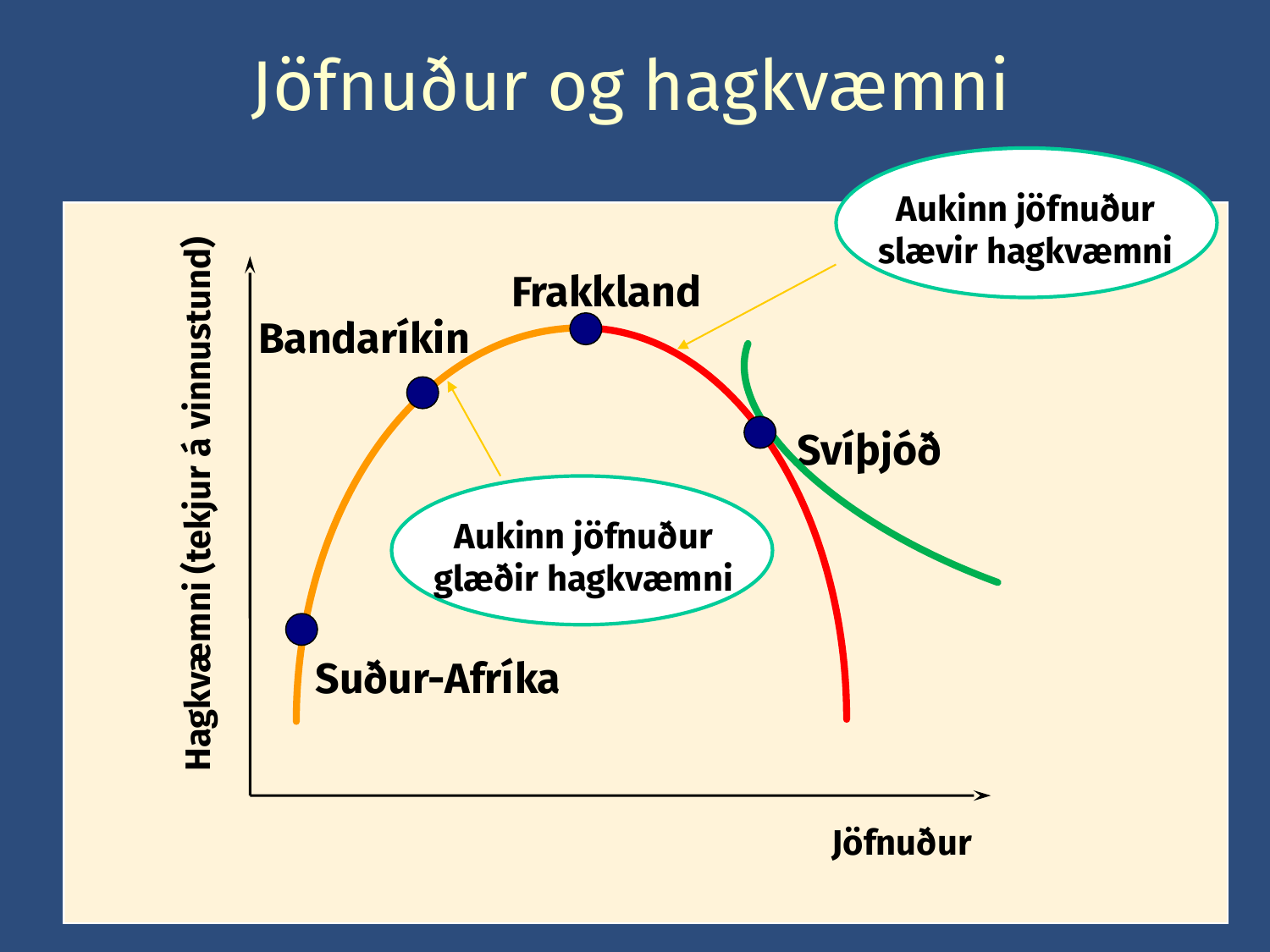

Jöfnuður og hagkvæmni

Aukinn jöfnuður slævir hagkvæmni

Frakkland

Bandaríkin

Svíþjóð

Hagkvæmni (tekjur á vinnustund)
Aukinn jöfnuður glæðir hagkvæmni

Suður-Afríka

Jöfnuður